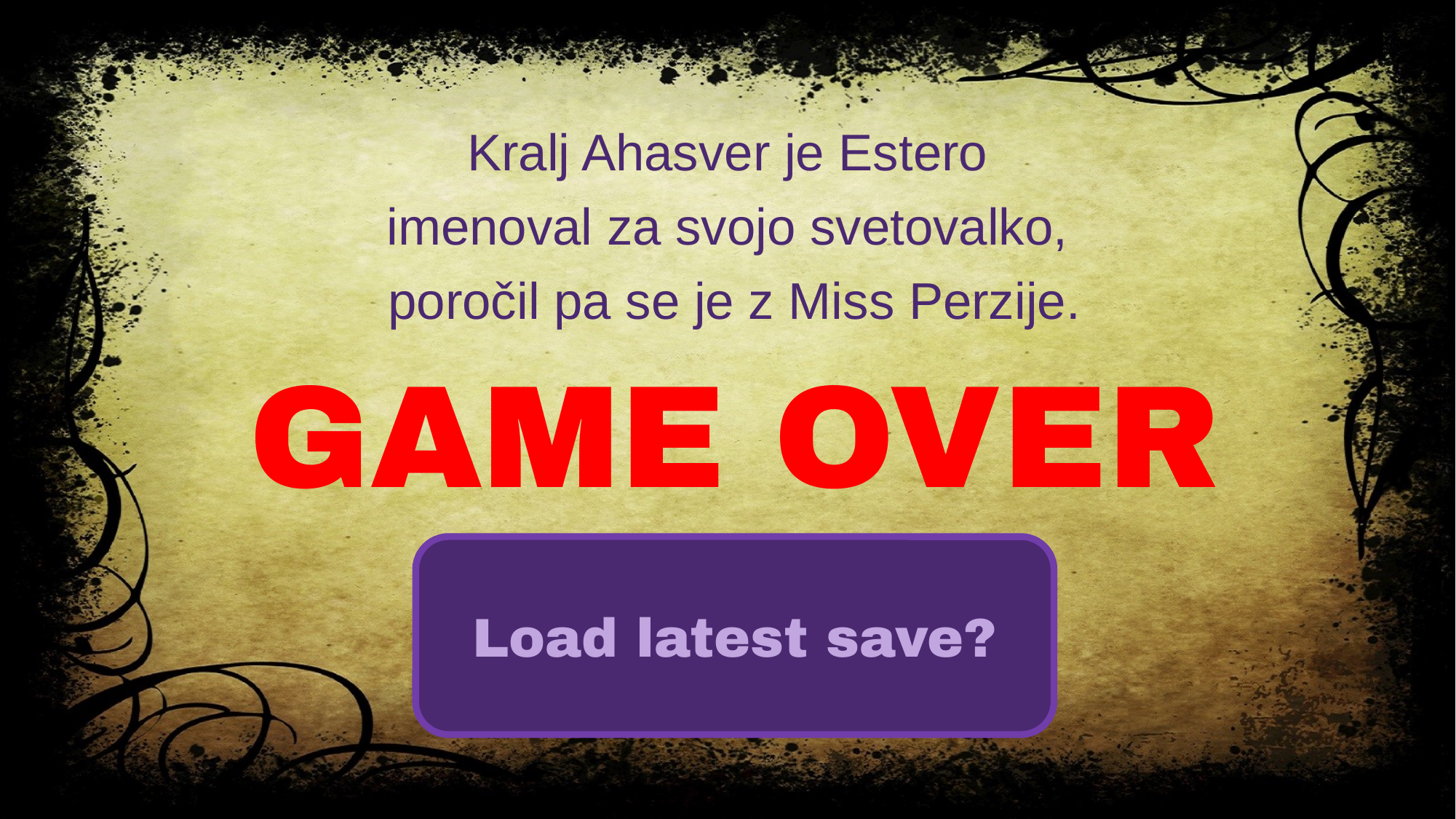

Kralj Ahasver je Estero
imenoval za svojo svetovalko,
poročil pa se je z Miss Perzije.
GAME OVER
Load latest save?